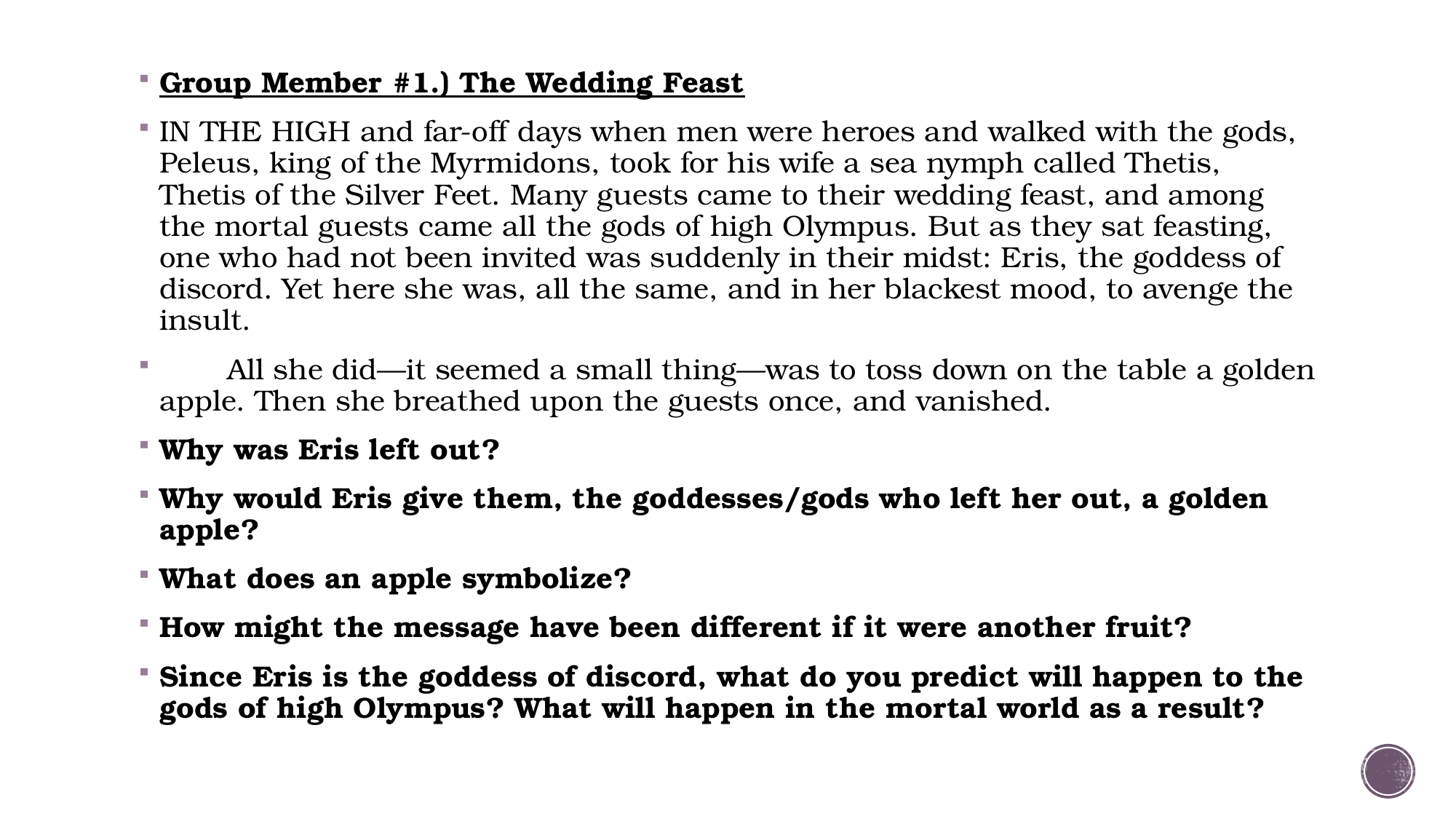

Group Member #1.) The Wedding Feast
IN THE HIGH and far-off days when men were heroes and walked with the gods, Peleus, king of the Myrmidons, took for his wife a sea nymph called Thetis, Thetis of the Silver Feet. Many guests came to their wedding feast, and among the mortal guests came all the gods of high Olympus. But as they sat feasting, one who had not been invited was suddenly in their midst: Eris, the goddess of discord. Yet here she was, all the same, and in her blackest mood, to avenge the insult.
       All she did—it seemed a small thing—was to toss down on the table a golden apple. Then she breathed upon the guests once, and vanished.
Why was Eris left out?
Why would Eris give them, the goddesses/gods who left her out, a golden apple?
What does an apple symbolize?
How might the message have been different if it were another fruit?
Since Eris is the goddess of discord, what do you predict will happen to the gods of high Olympus? What will happen in the mortal world as a result?